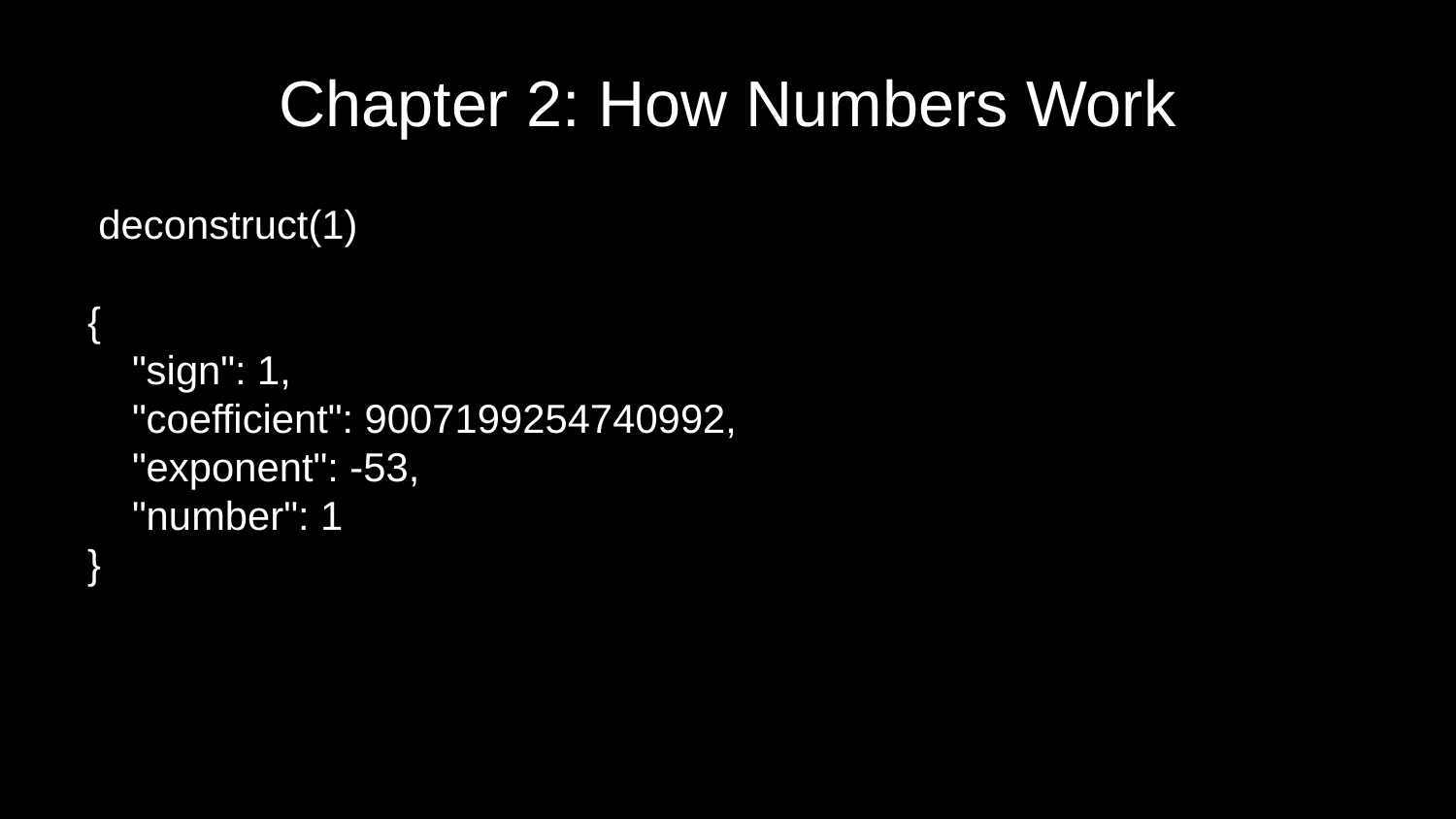

# Chapter 2: How Numbers Work
 deconstruct(1)

{
    "sign": 1,
    "coefficient": 9007199254740992,
    "exponent": -53,
    "number": 1
}